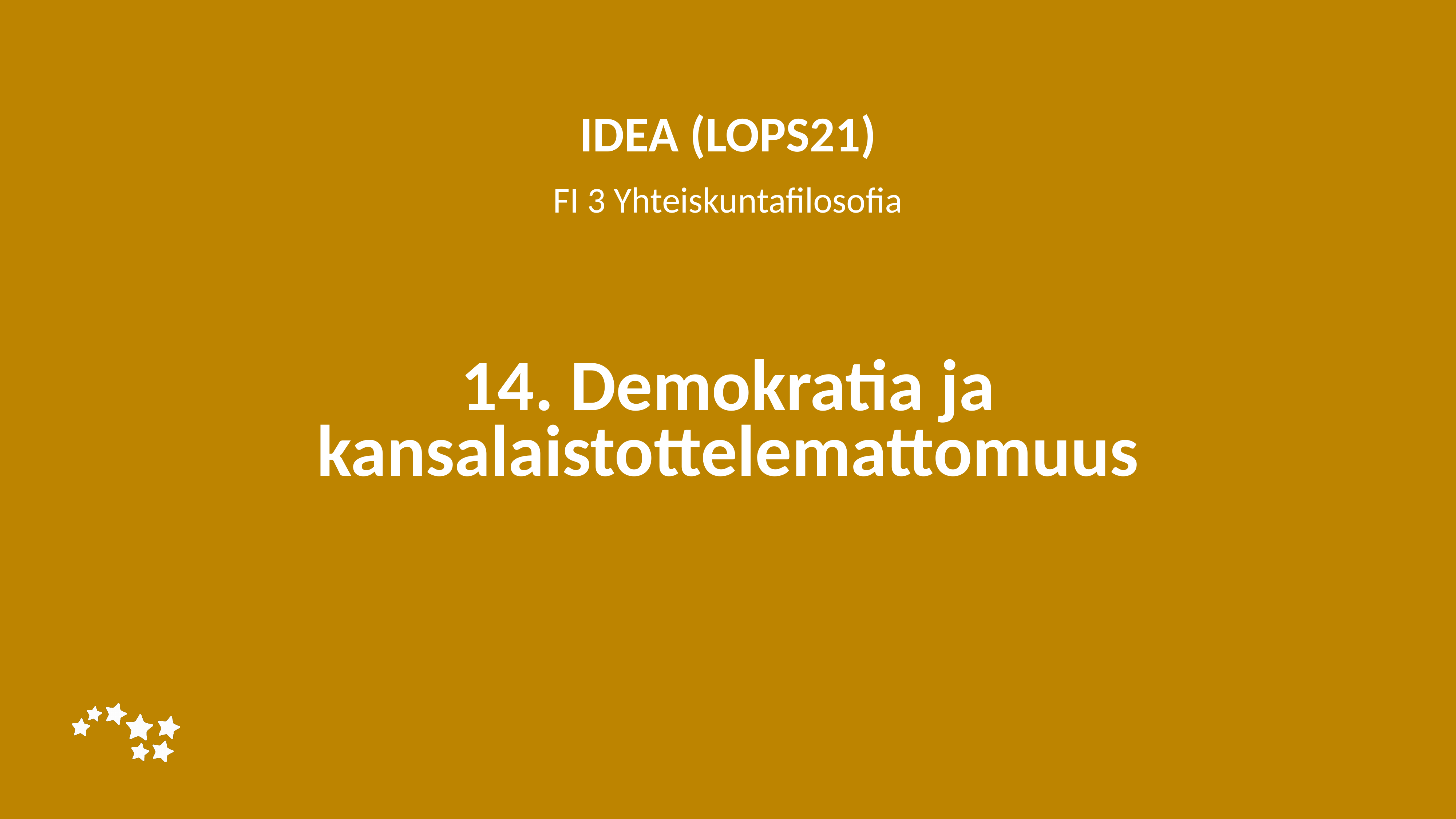

IDEA (LOPS21)
FI 3 Yhteiskuntafilosofia
# 14. Demokratia ja kansalaistottelemattomuus